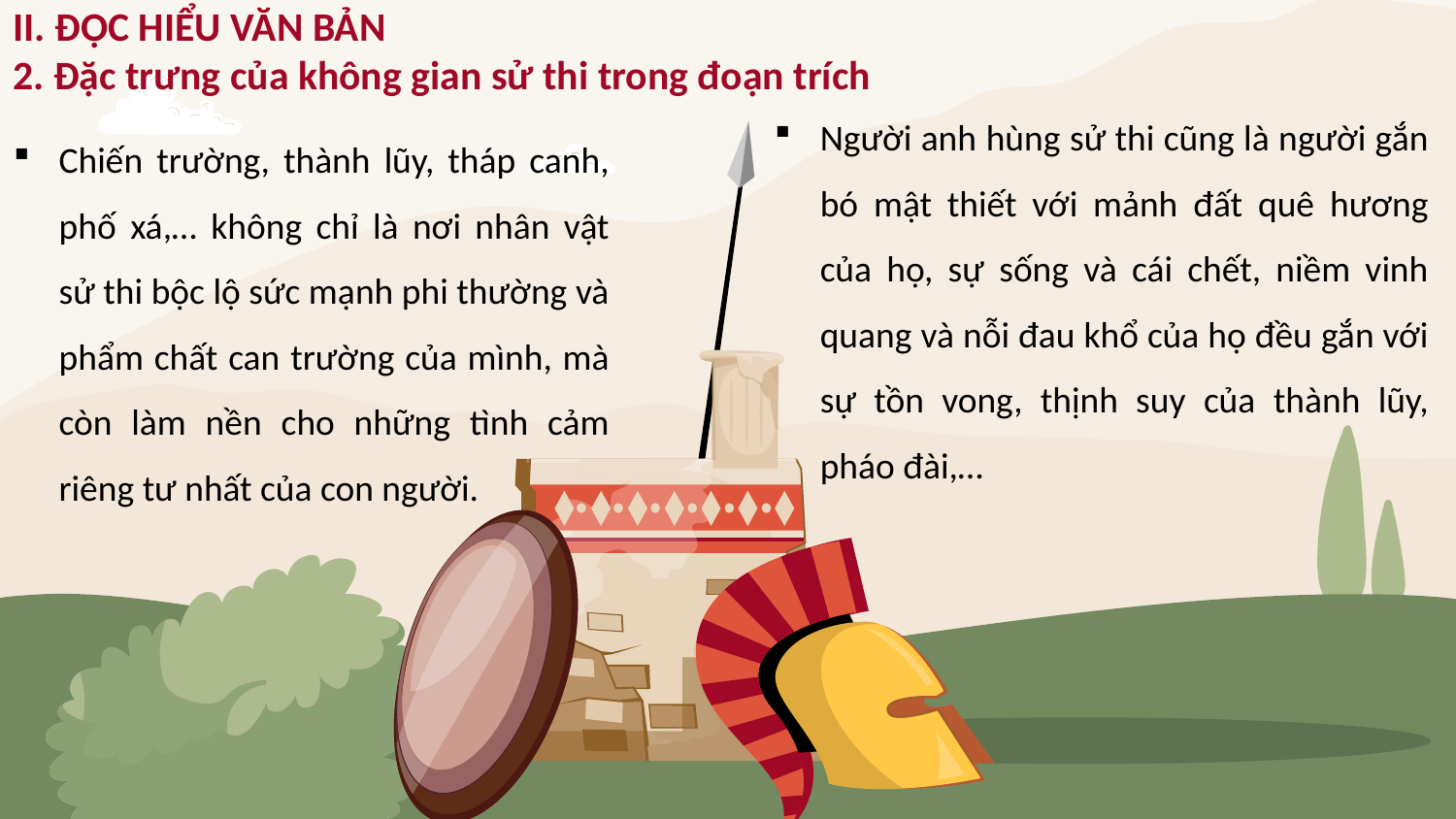

II. ĐỌC HIỂU VĂN BẢN
2. Đặc trưng của không gian sử thi trong đoạn trích

Người anh hùng sử thi cũng là người gắn bó mật thiết với mảnh đất quê hương của họ, sự sống và cái chết, niềm vinh quang và nỗi đau khổ của họ đều gắn với sự tồn vong, thịnh suy của thành lũy, pháo đài,…
Chiến trường, thành lũy, tháp canh, phố xá,… không chỉ là nơi nhân vật sử thi bộc lộ sức mạnh phi thường và phẩm chất can trường của mình, mà còn làm nền cho những tình cảm riêng tư nhất của con người.